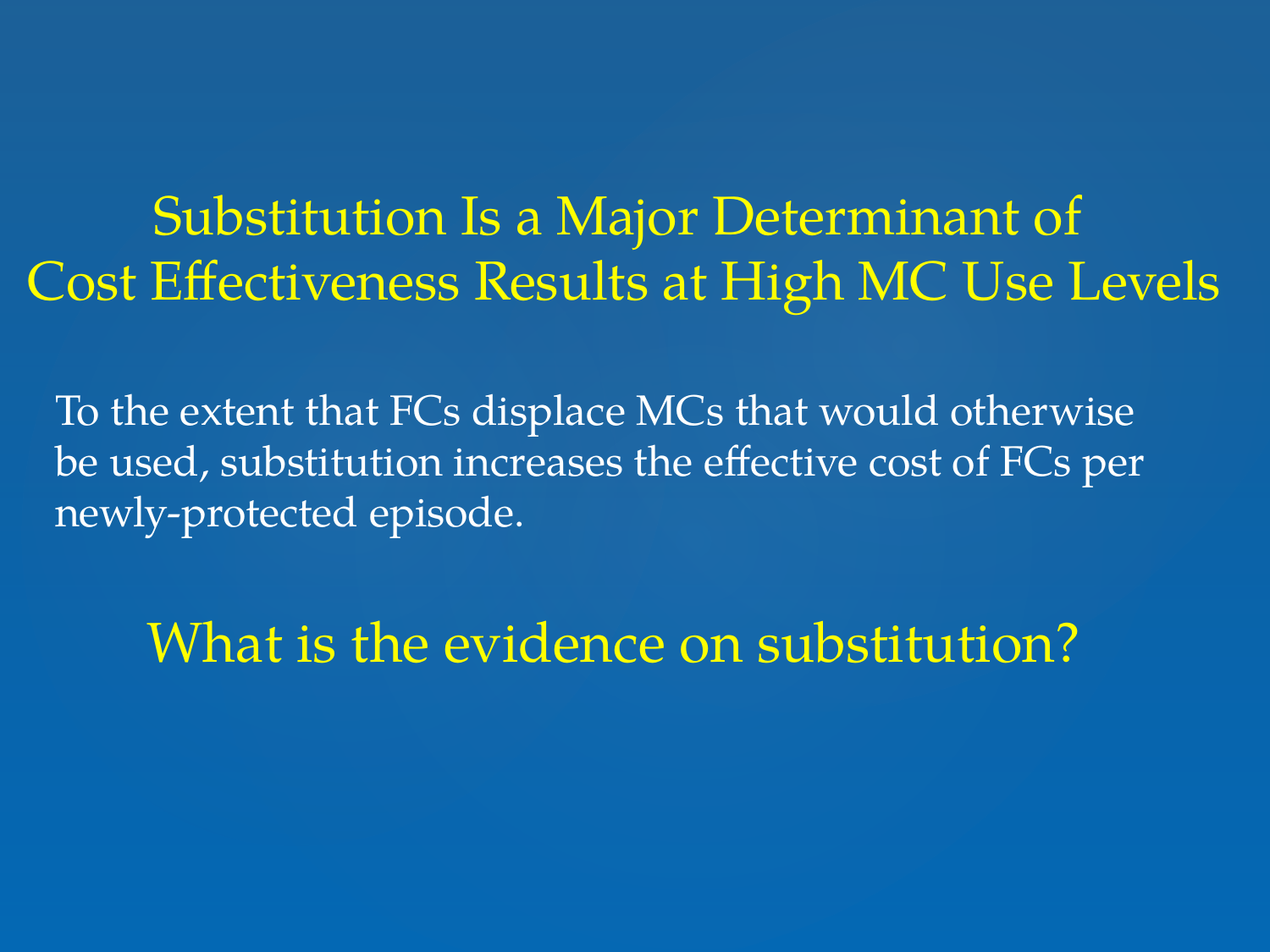

# Substitution Is a Major Determinant of Cost Effectiveness Results at High MC Use Levels
To the extent that FCs displace MCs that would otherwise be used, substitution increases the effective cost of FCs per newly-protected episode.

What is the evidence on substitution?